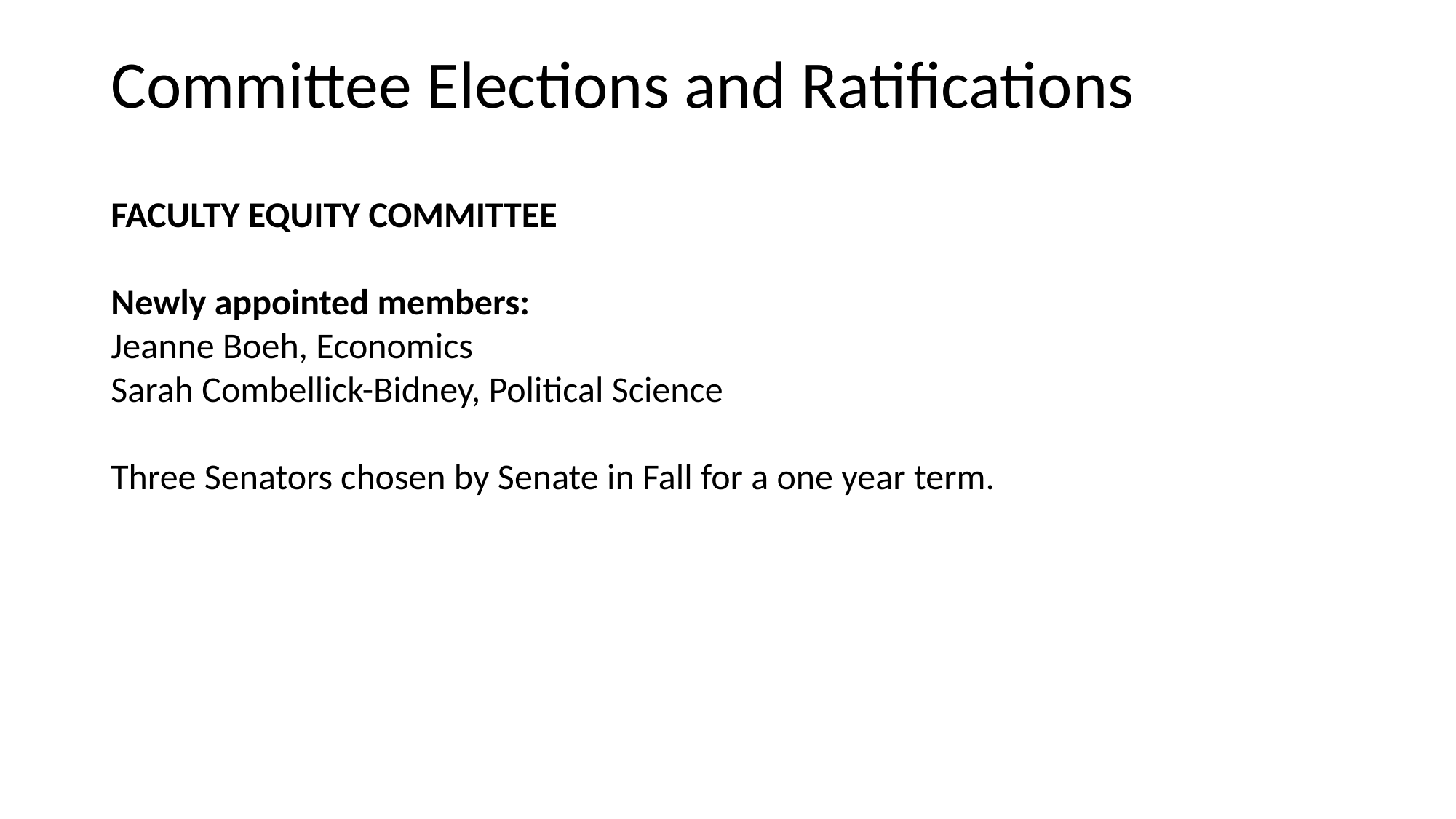

# Committee Elections and Ratifications

FACULTY EQUITY COMMITTEE

Newly appointed members:
Jeanne Boeh, Economics
Sarah Combellick-Bidney, Political Science

Three Senators chosen by Senate in Fall for a one year term.